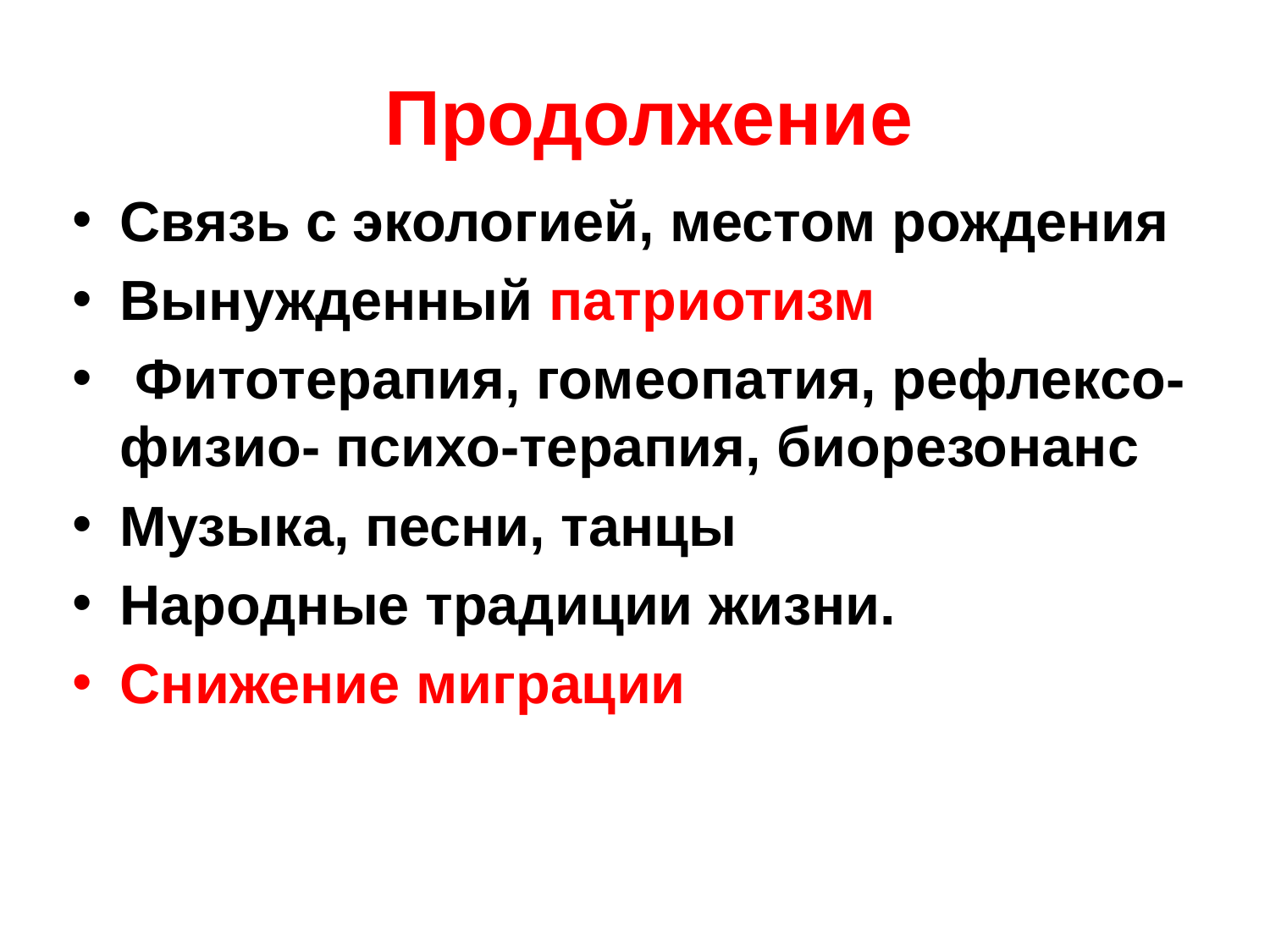

# Продолжение
Связь с экологией, местом рождения
Вынужденный патриотизм
 Фитотерапия, гомеопатия, рефлексо- физио- психо-терапия, биорезонанс
Музыка, песни, танцы
Народные традиции жизни.
Снижение миграции